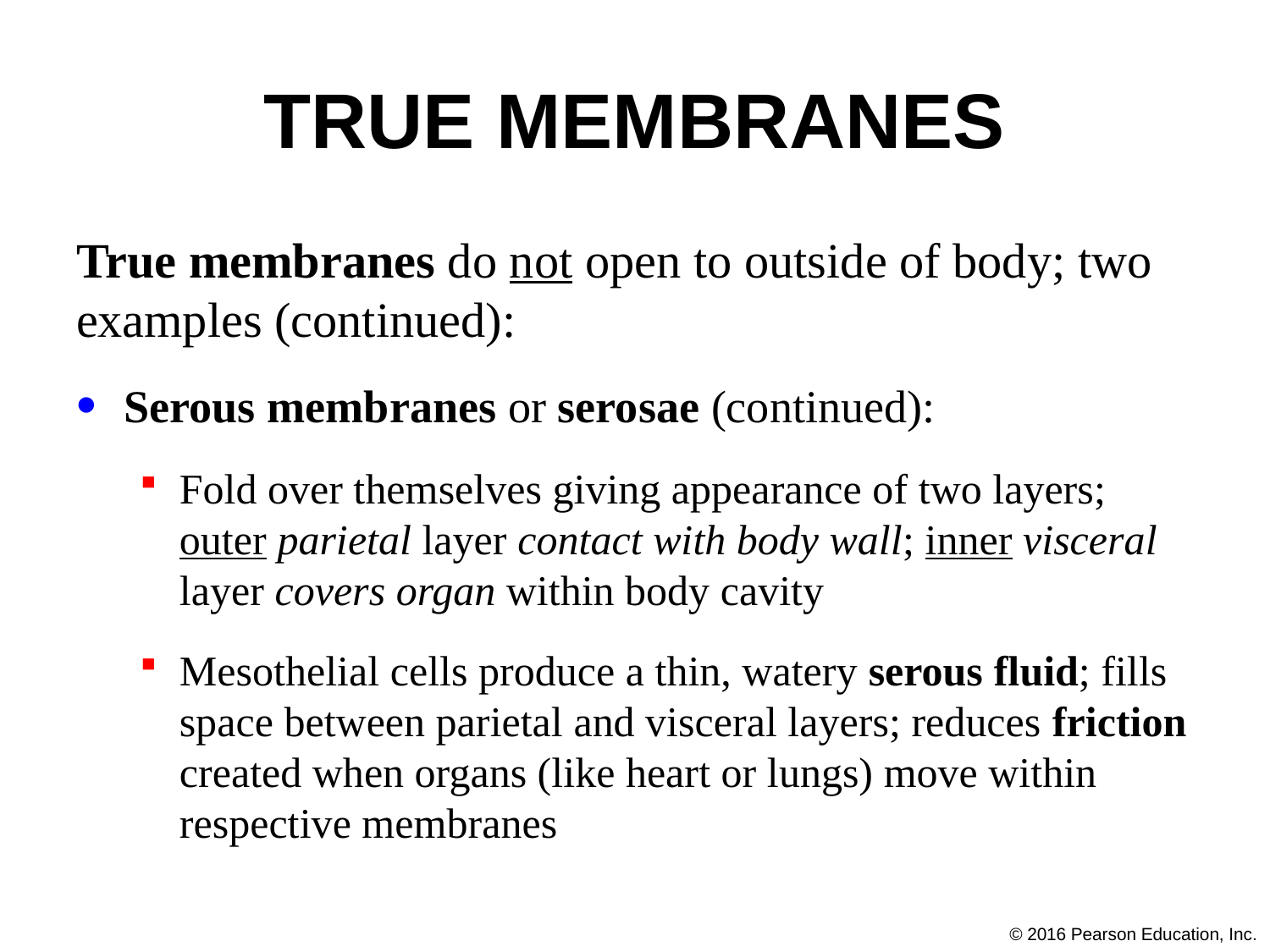

# True Membranes
True membranes do not open to outside of body; two examples (continued):
Serous membranes or serosae (continued):
Fold over themselves giving appearance of two layers; outer parietal layer contact with body wall; inner visceral layer covers organ within body cavity
Mesothelial cells produce a thin, watery serous fluid; fills space between parietal and visceral layers; reduces friction created when organs (like heart or lungs) move within respective membranes
© 2016 Pearson Education, Inc.